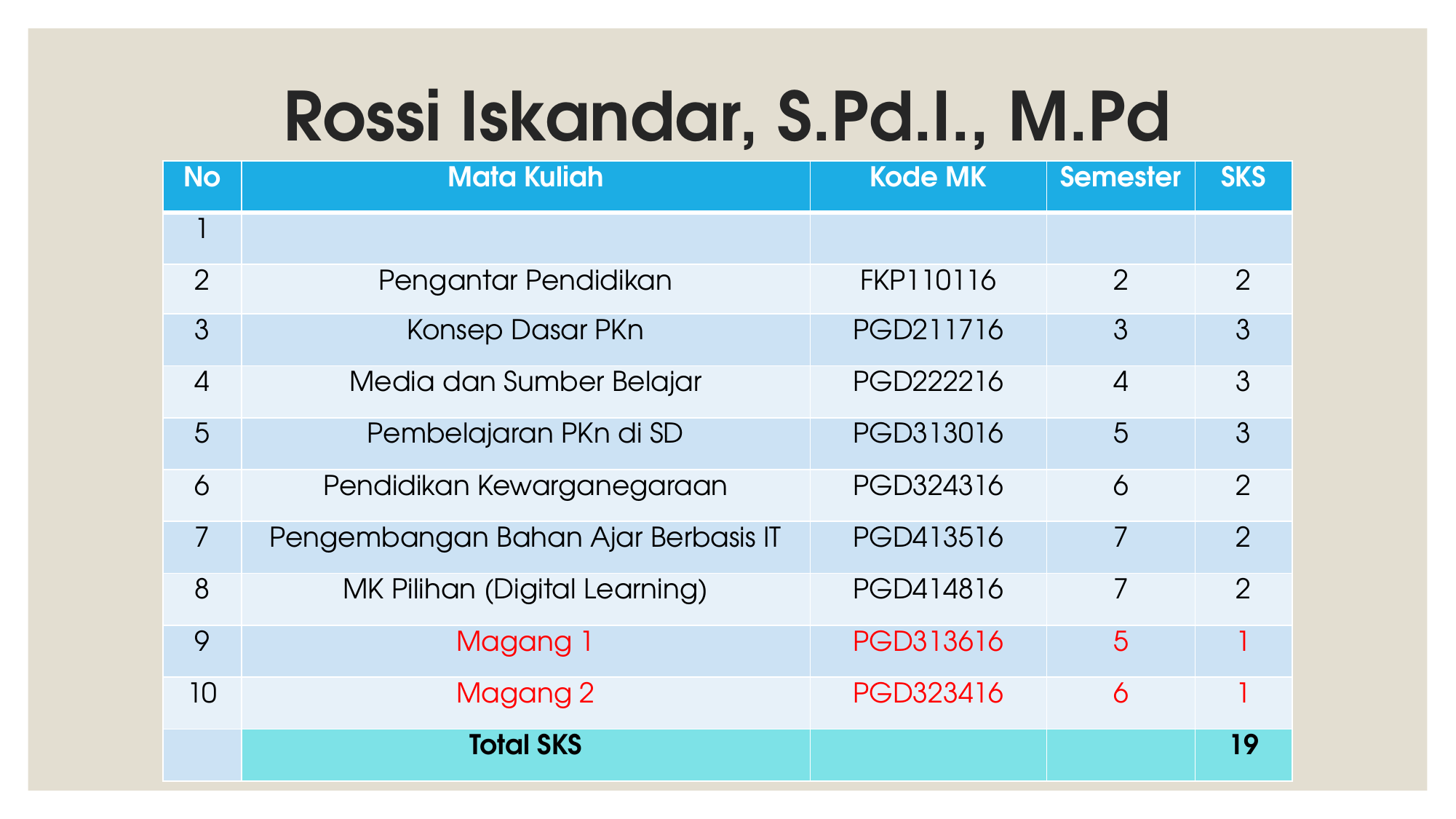

# Rossi Iskandar, S.Pd.I., M.Pd
| No | Mata Kuliah | Kode MK | Semester | SKS |
| --- | --- | --- | --- | --- |
| 1 |  |  |  |  |
| 2 | Pengantar Pendidikan | FKP110116 | 2 | 2 |
| 3 | Konsep Dasar PKn | PGD211716 | 3 | 3 |
| 4 | Media dan Sumber Belajar | PGD222216 | 4 | 3 |
| 5 | Pembelajaran PKn di SD | PGD313016 | 5 | 3 |
| 6 | Pendidikan Kewarganegaraan | PGD324316 | 6 | 2 |
| 7 | Pengembangan Bahan Ajar Berbasis IT | PGD413516 | 7 | 2 |
| 8 | MK Pilihan (Digital Learning) | PGD414816 | 7 | 2 |
| 9 | Magang 1 | PGD313616 | 5 | 1 |
| 10 | Magang 2 | PGD323416 | 6 | 1 |
|  | Total SKS |  |  | 19 |